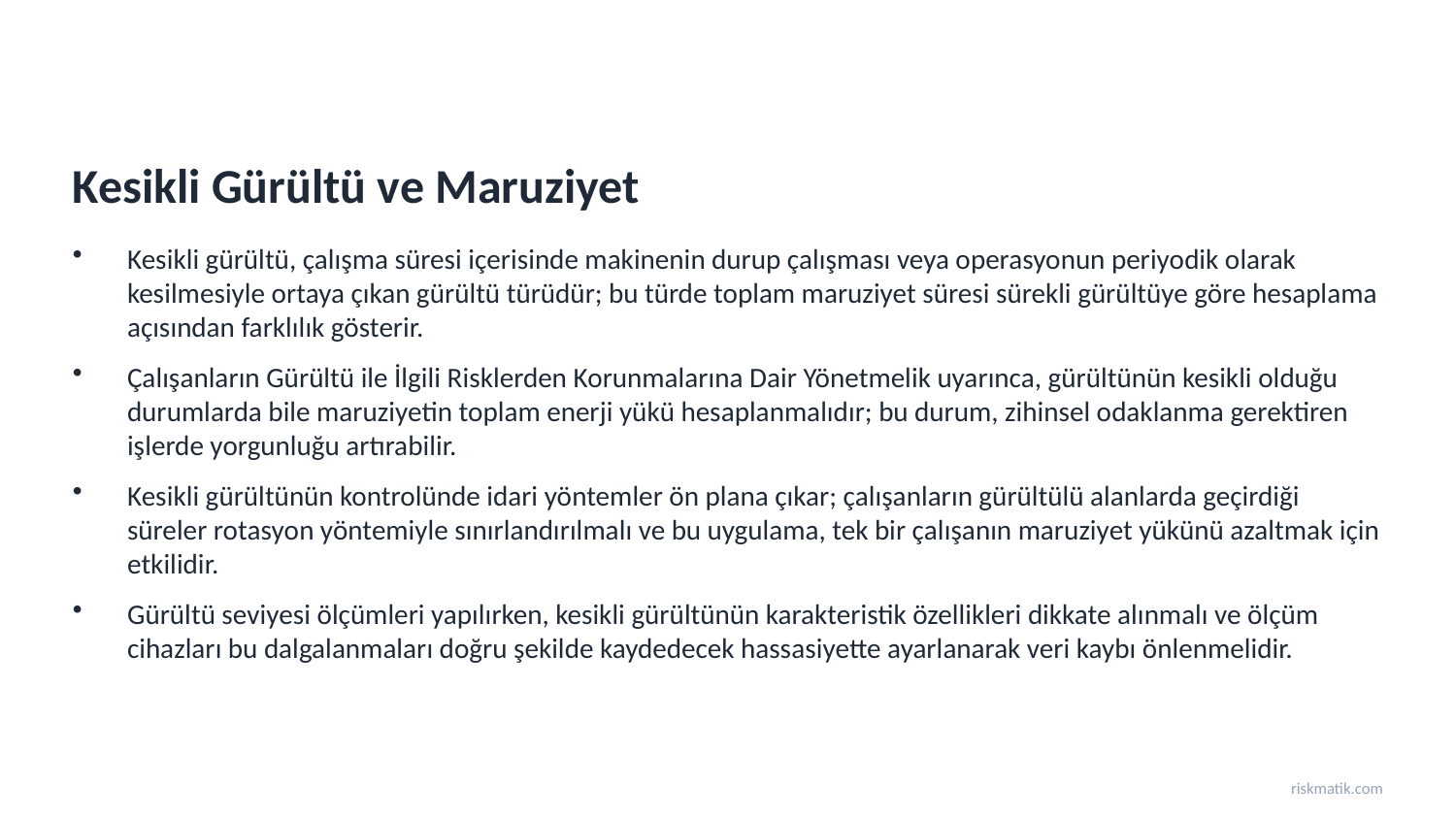

Kesikli Gürültü ve Maruziyet
Kesikli gürültü, çalışma süresi içerisinde makinenin durup çalışması veya operasyonun periyodik olarak kesilmesiyle ortaya çıkan gürültü türüdür; bu türde toplam maruziyet süresi sürekli gürültüye göre hesaplama açısından farklılık gösterir.
Çalışanların Gürültü ile İlgili Risklerden Korunmalarına Dair Yönetmelik uyarınca, gürültünün kesikli olduğu durumlarda bile maruziyetin toplam enerji yükü hesaplanmalıdır; bu durum, zihinsel odaklanma gerektiren işlerde yorgunluğu artırabilir.
Kesikli gürültünün kontrolünde idari yöntemler ön plana çıkar; çalışanların gürültülü alanlarda geçirdiği süreler rotasyon yöntemiyle sınırlandırılmalı ve bu uygulama, tek bir çalışanın maruziyet yükünü azaltmak için etkilidir.
Gürültü seviyesi ölçümleri yapılırken, kesikli gürültünün karakteristik özellikleri dikkate alınmalı ve ölçüm cihazları bu dalgalanmaları doğru şekilde kaydedecek hassasiyette ayarlanarak veri kaybı önlenmelidir.
riskmatik.com